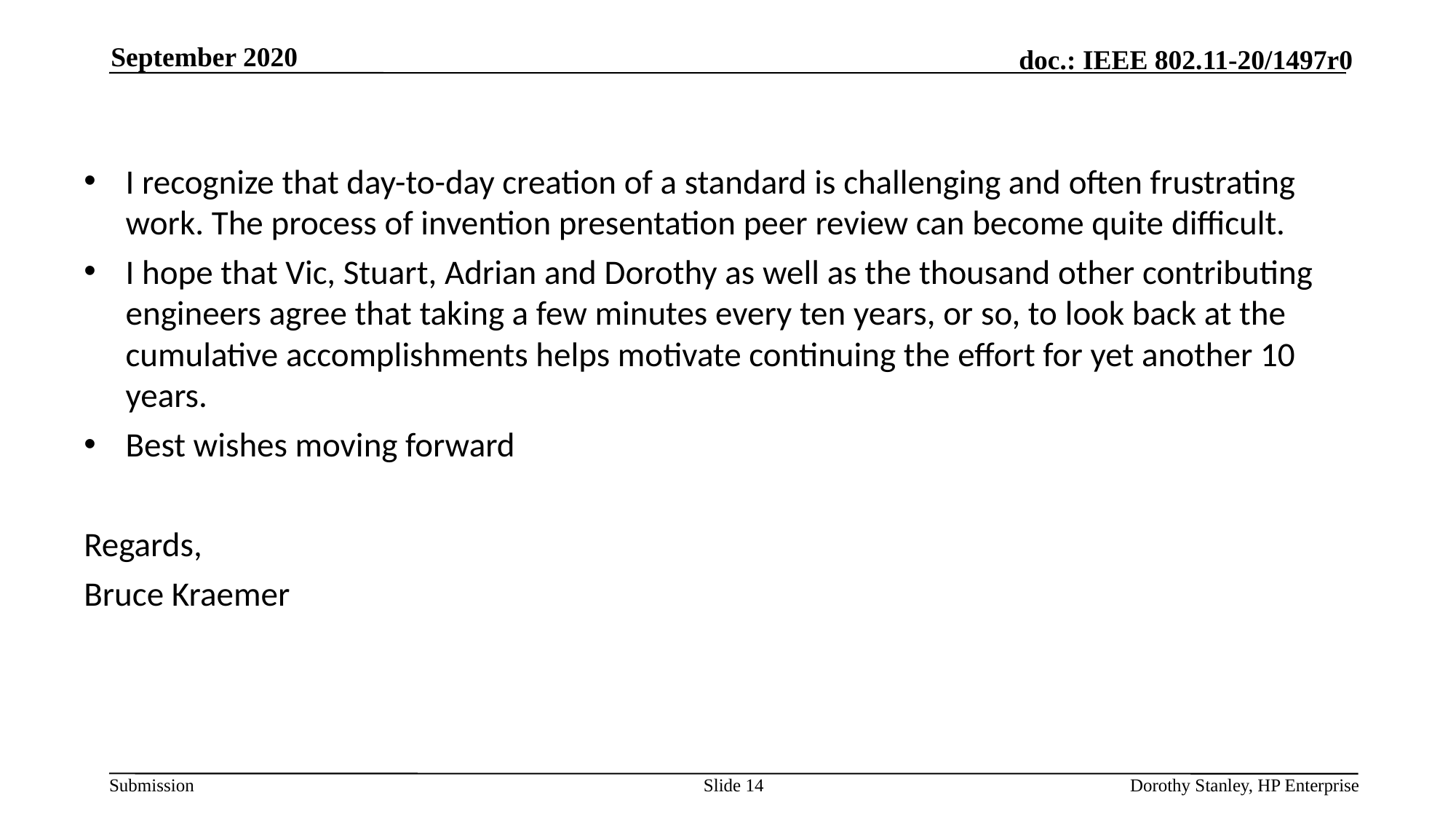

September 2020

I recognize that day-to-day creation of a standard is challenging and often frustrating work. The process of invention presentation peer review can become quite difficult.
I hope that Vic, Stuart, Adrian and Dorothy as well as the thousand other contributing engineers agree that taking a few minutes every ten years, or so, to look back at the cumulative accomplishments helps motivate continuing the effort for yet another 10 years.
Best wishes moving forward

Regards,
Bruce Kraemer

Slide 14
Dorothy Stanley, HP Enterprise